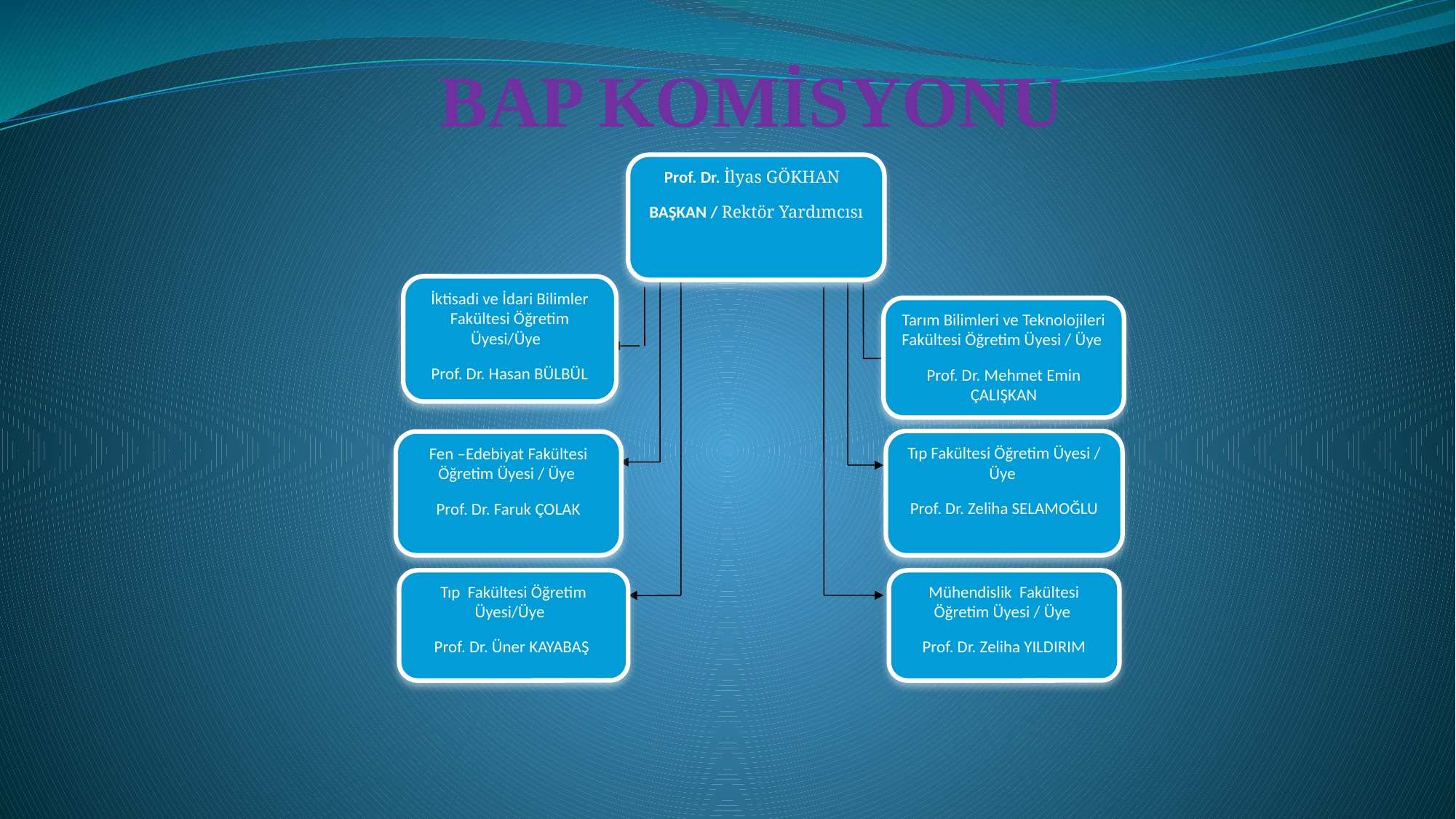

# BAP KOMİSYONU

Prof. Dr. İlyas GÖKHAN
BAŞKAN / Rektör Yardımcısı

Tarım Bilimleri ve Teknolojileri Fakültesi Öğretim Üyesi / Üye
Prof. Dr. Mehmet Emin ÇALIŞKAN

Tıp Fakültesi Öğretim Üyesi / Üye
Prof. Dr. Zeliha SELAMOĞLU

Fen –Edebiyat Fakültesi Öğretim Üyesi / Üye
Prof. Dr. Faruk ÇOLAK

Tıp  Fakültesi Öğretim Üyesi/Üye
Prof. Dr. Üner KAYABAŞ

Mühendislik  Fakültesi Öğretim Üyesi / Üye
Prof. Dr. Zeliha YILDIRIM
İktisadi ve İdari Bilimler Fakültesi Öğretim Üyesi/Üye
Prof. Dr. Hasan BÜLBÜL